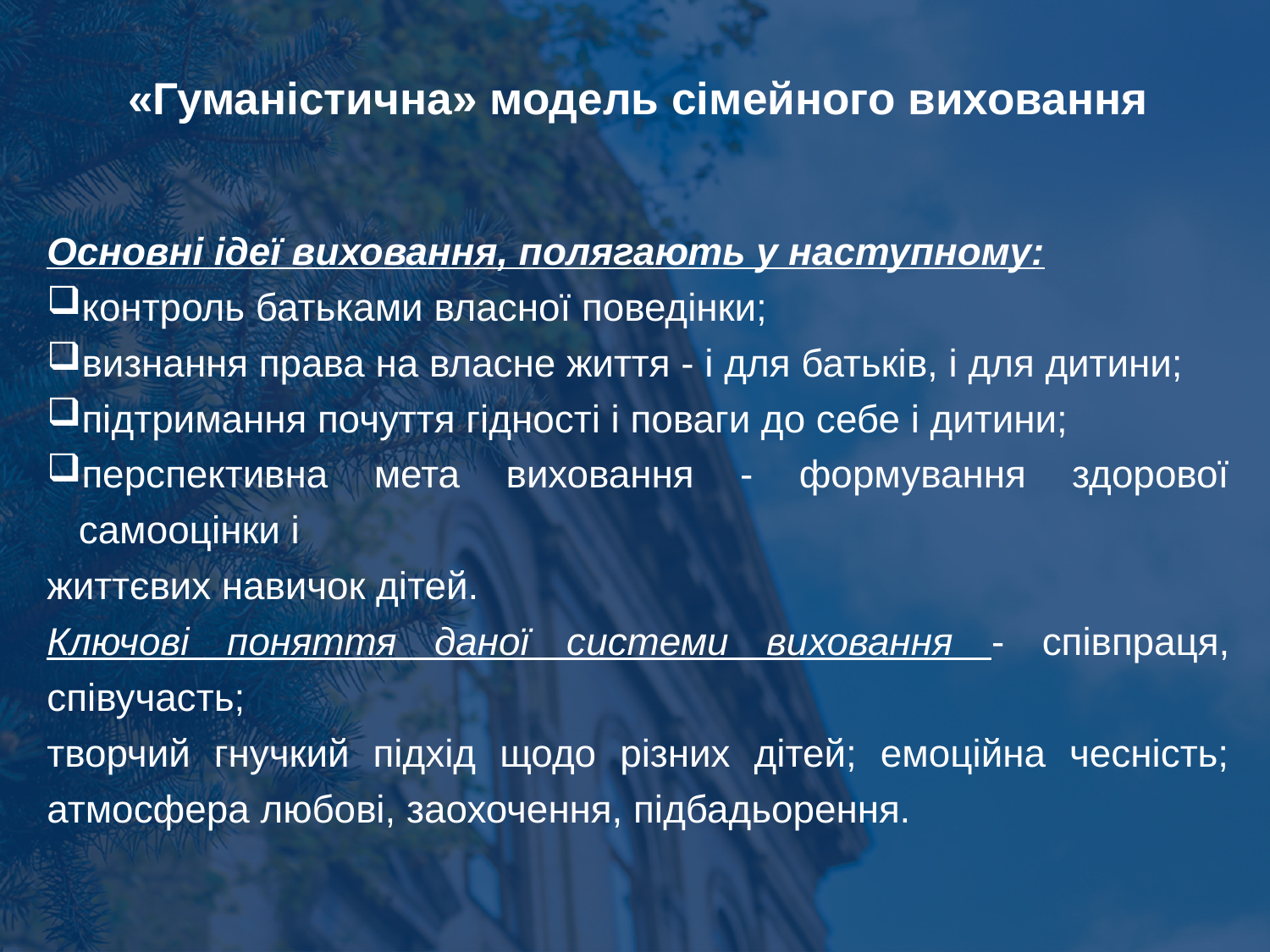

# «Гуманістична» модель сімейного виховання
Основні ідеї виховання, полягають у наступному:
контроль батьками власної поведінки;
визнання права на власне життя - і для батьків, і для дитини;
підтримання почуття гідності і поваги до себе і дитини;
перспективна мета виховання - формування здорової самооцінки і
життєвих навичок дітей.
Ключові поняття даної системи виховання - співпраця, співучасть;
творчий гнучкий підхід щодо різних дітей; емоційна чесність; атмосфера любові, заохочення, підбадьорення.